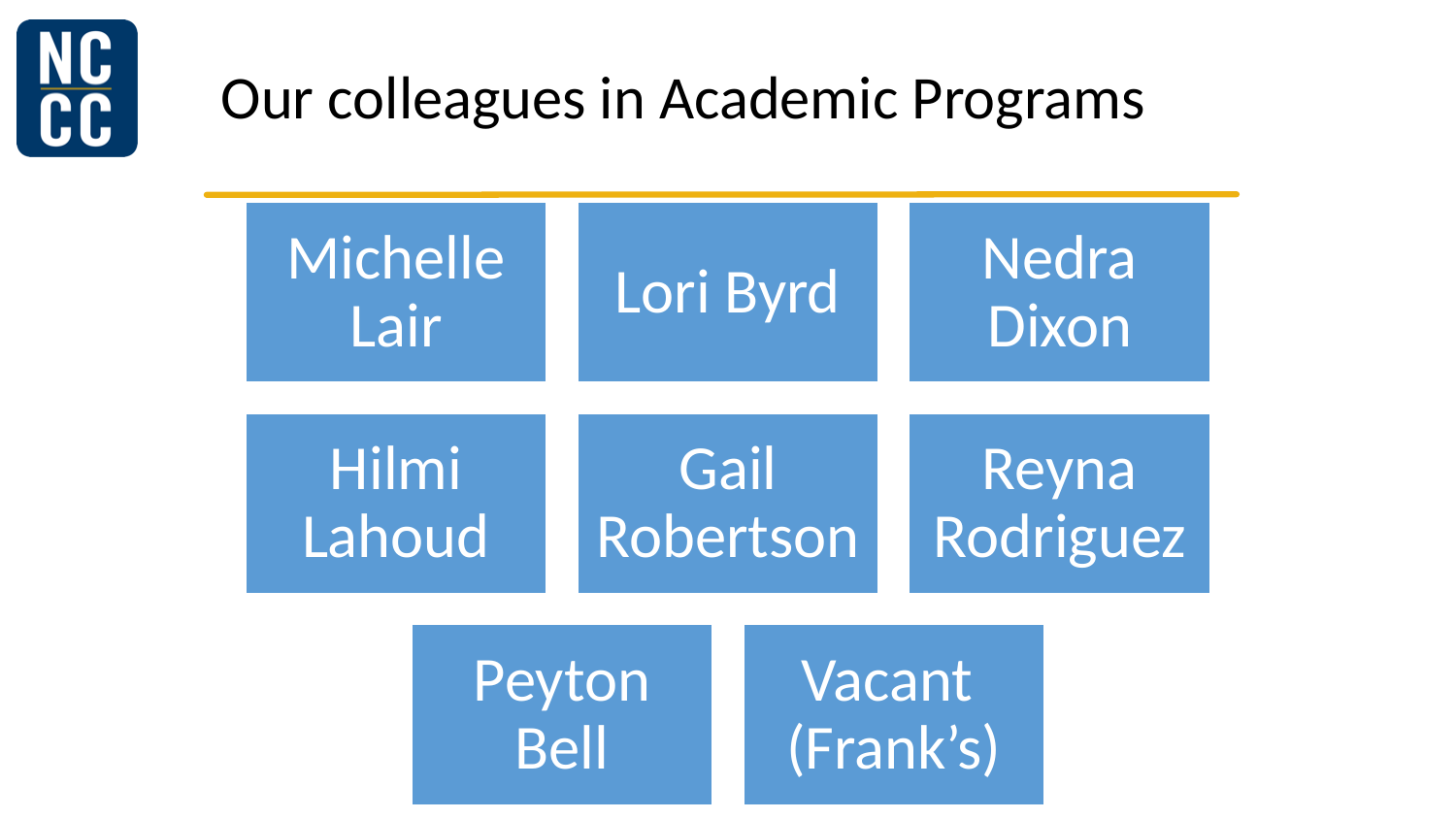

# Our colleagues in Academic Programs
Michelle Lair
Lori Byrd
Nedra Dixon
Hilmi Lahoud
Gail Robertson
Reyna Rodriguez
Peyton Bell
Vacant
(Frank’s)